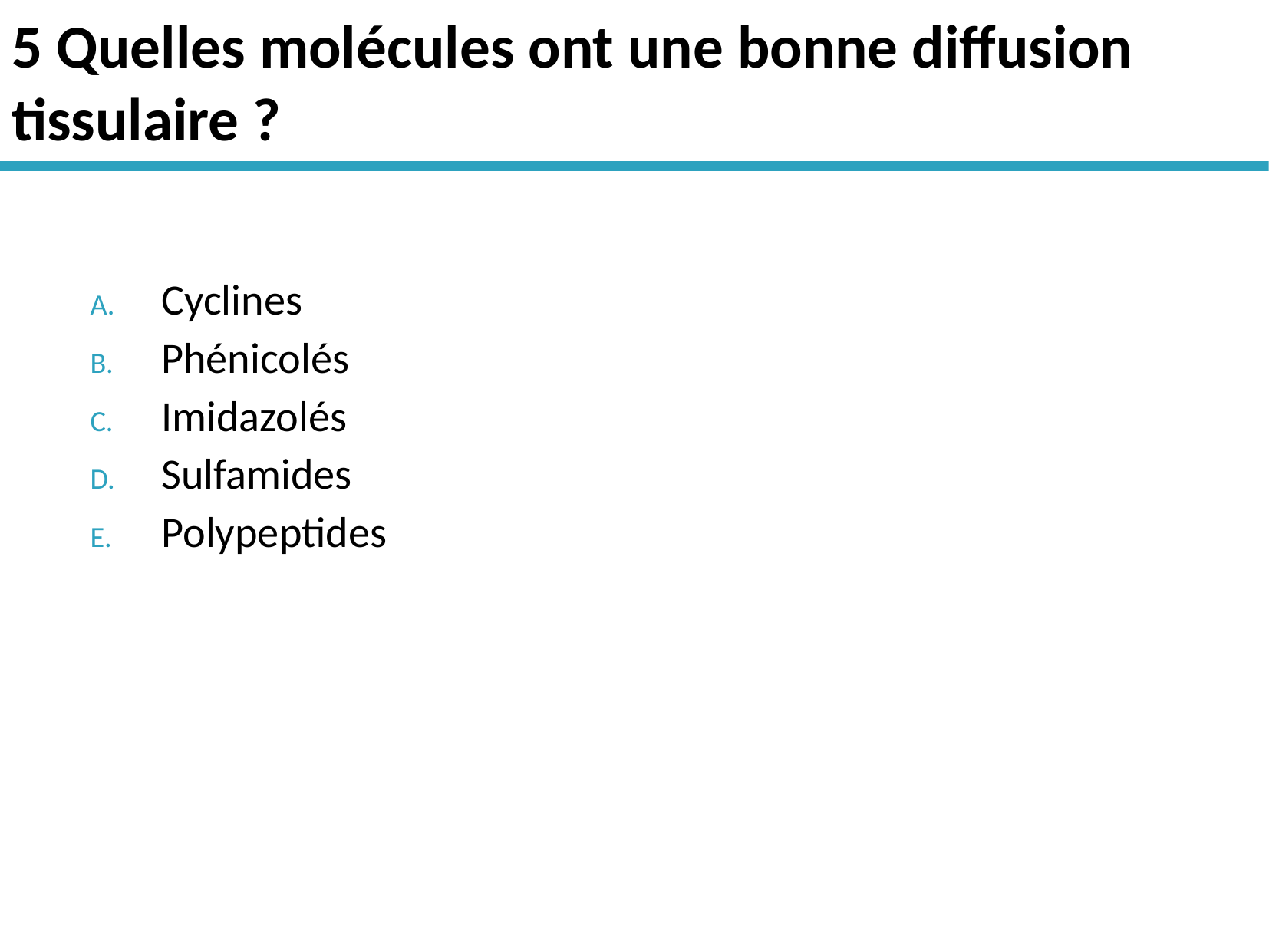

# 5 Quelles molécules ont une bonne diffusion tissulaire ?
Cyclines
Phénicolés
Imidazolés
Sulfamides
Polypeptides